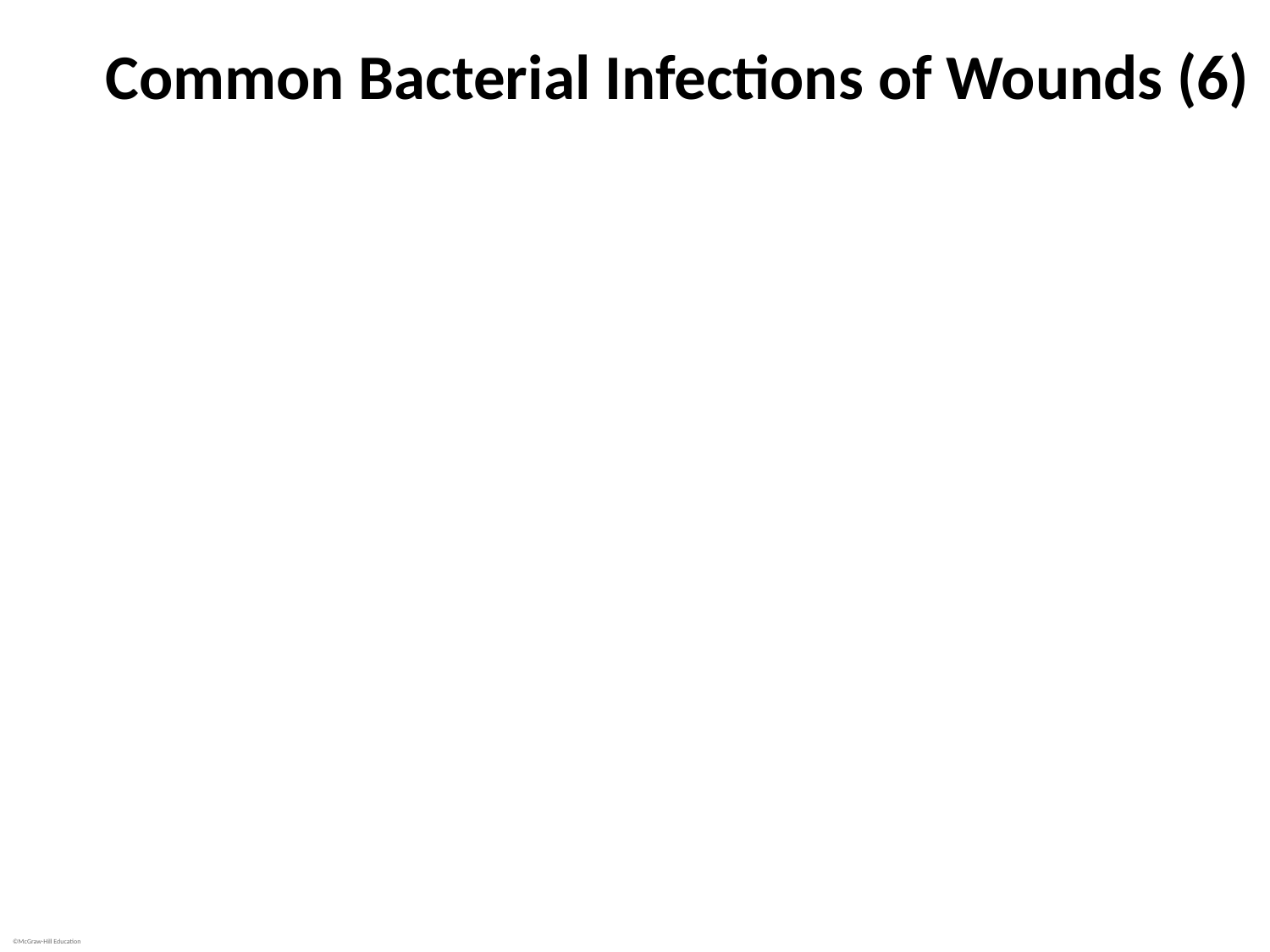

# Common Bacterial Infections of Wounds (6)
Group A streptococcal “flesh-eating disease”
Causative agent
Streptococcus pyogenes is β-hemolytic, Gram-positive, chain-forming, aerotolerant anaerobe
Lancefield group A cell wall polysaccharide and capsule of hyaluronic acid
Pathogenesis
F protein helps in colonization
Enzymes destroy subcutaneous fatty tissue and fascia
Streptokinases break blood clots
Hyaluronidases break connections between cells
Deoxyribonucleases break down DNA
Streptolysins break down red blood cells, neutrophils